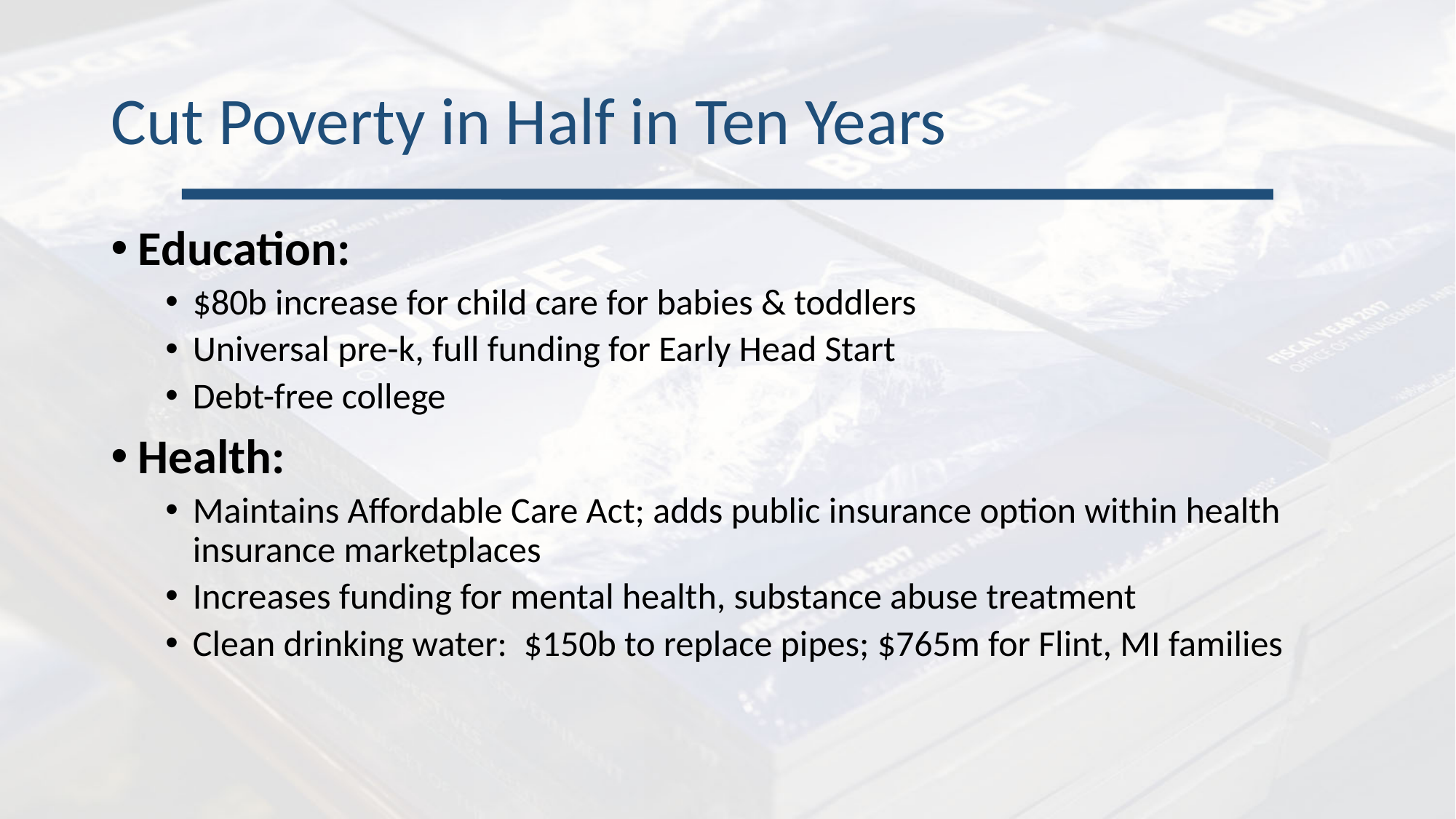

# Cut Poverty in Half in Ten Years

Education:
$80b increase for child care for babies & toddlers
Universal pre-k, full funding for Early Head Start
Debt-free college
Health:
Maintains Affordable Care Act; adds public insurance option within health insurance marketplaces
Increases funding for mental health, substance abuse treatment
Clean drinking water:  $150b to replace pipes; $765m for Flint, MI families